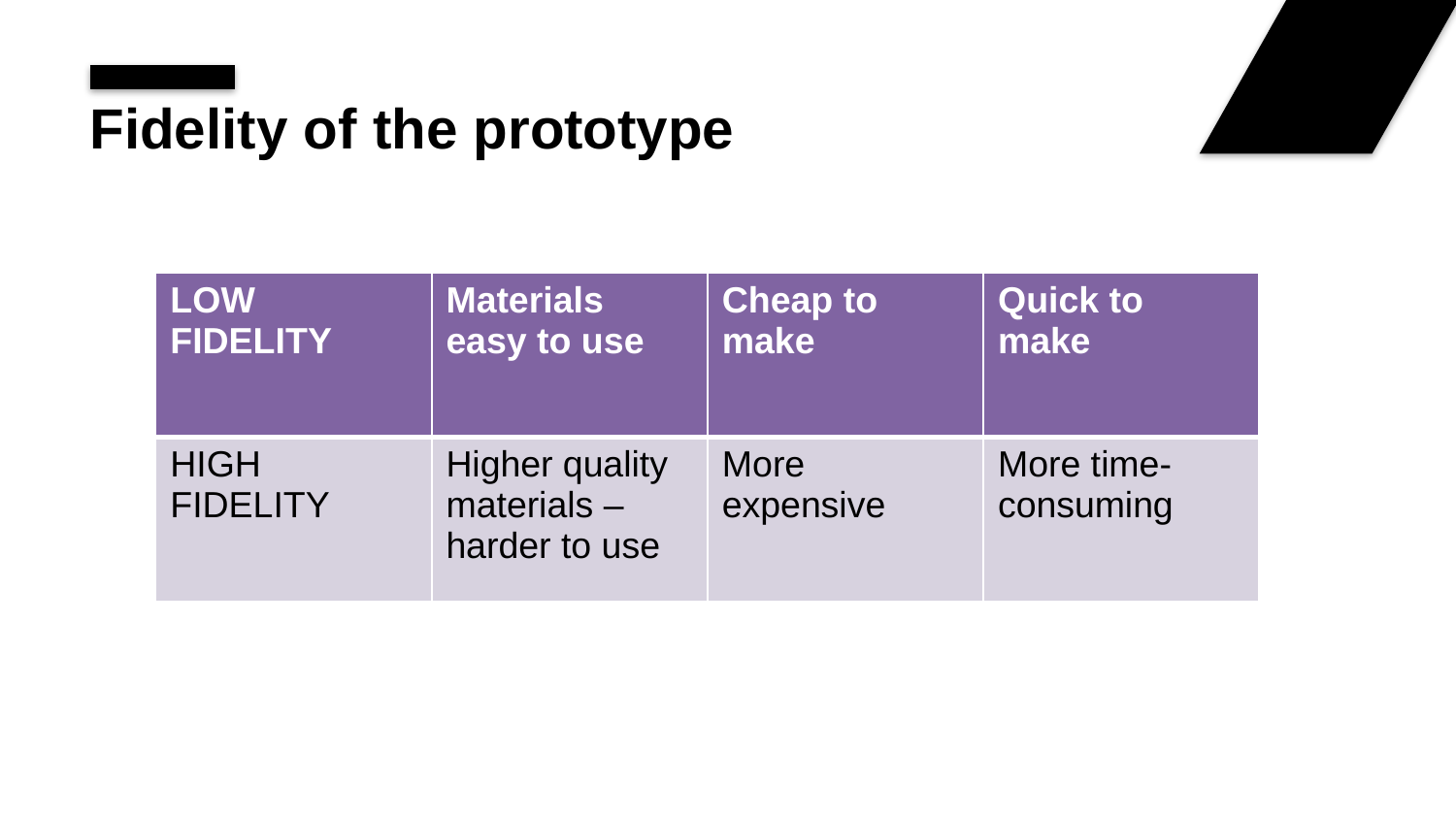

# Fidelity of the prototype
| LOW FIDELITY | Materials easy to use | Cheap to make | Quick to make |
| --- | --- | --- | --- |
| HIGH FIDELITY | Higher quality materials – harder to use | More expensive | More time-consuming |